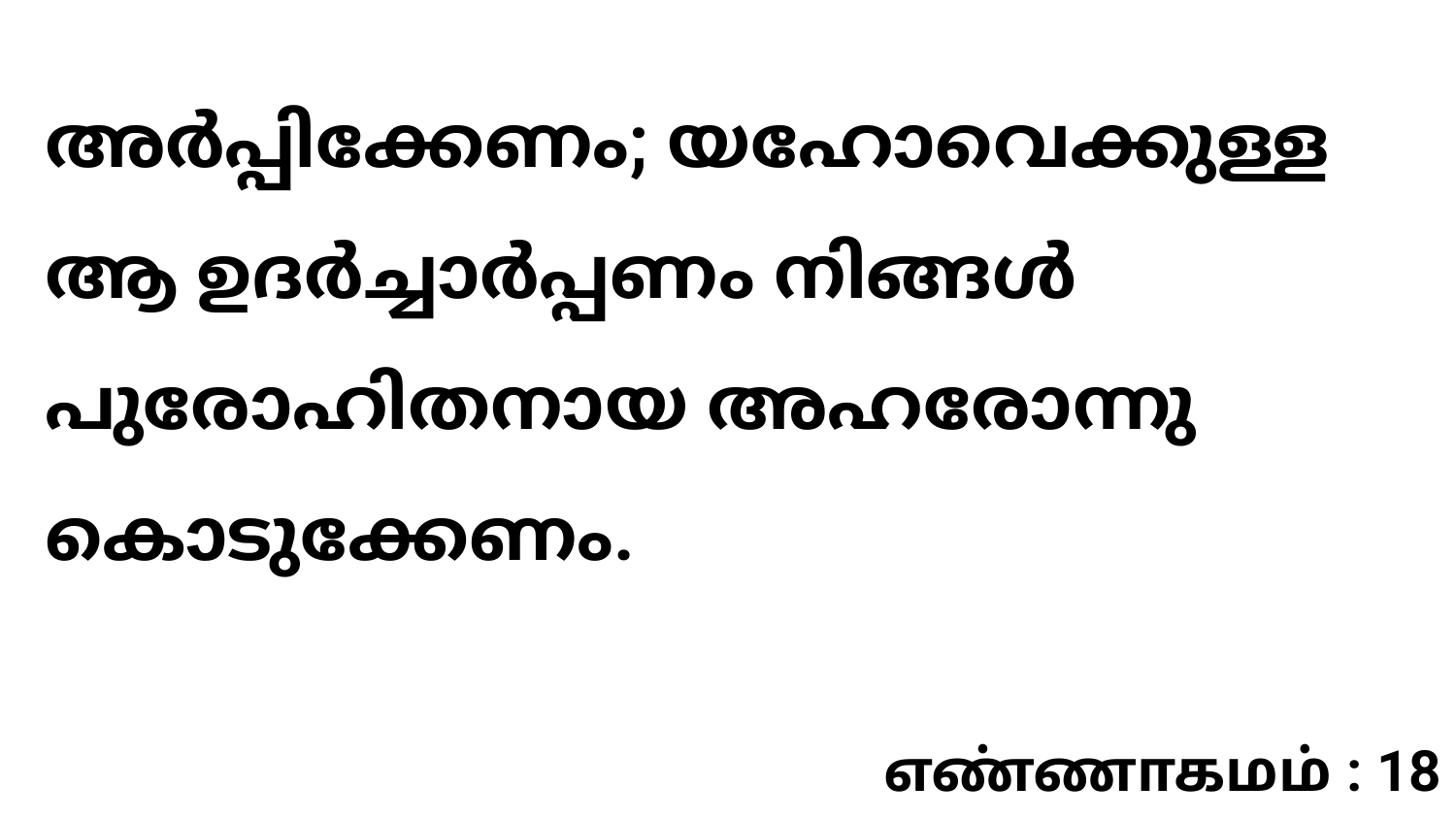

അർപ്പിക്കേണം; യഹോവെക്കുള്ള ആ ഉദർച്ചാർപ്പണം നിങ്ങൾ പുരോഹിതനായ അഹരോന്നു കൊടുക്കേണം.
எண்ணாகமம் : 18